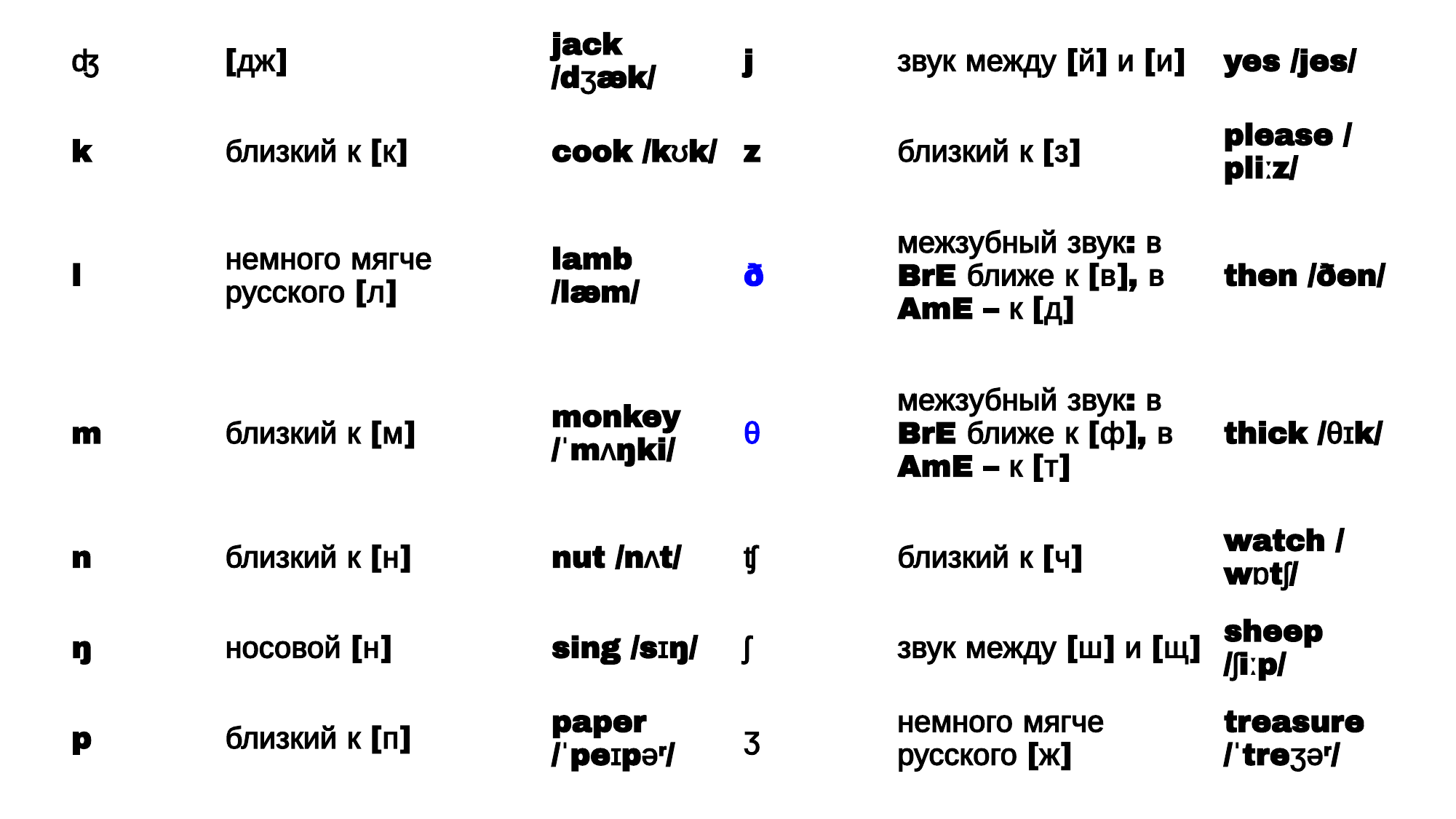

| ʤ | [дж] | jack /dʒæk/ | j | звук между [й] и [и] | yes /jes/ |
| --- | --- | --- | --- | --- | --- |
| k | близкий к [к] | cook /kʊk/ | z | близкий к [з] | please /pliːz/ |
| l | немного мягче русского [л] | lamb /læm/ | ð | межзубный звук: в BrE ближе к [в], в AmE – к [д] | then /ðen/ |
| m | близкий к [м] | monkey /ˈmʌŋki/ | θ | межзубный звук: в BrE ближе к [ф], в AmE – к [т] | thick /θɪk/ |
| n | близкий к [н] | nut /nʌt/ | ʧ | близкий к [ч] | watch /wɒtʃ/ |
| ŋ | носовой [н] | sing /sɪŋ/ | ʃ | звук между [ш] и [щ] | sheep /ʃiːp/ |
| p | близкий к [п] | paper /ˈpeɪpər/ | ʒ | немного мягче русского [ж] | treasure /ˈtreʒər/ |
#